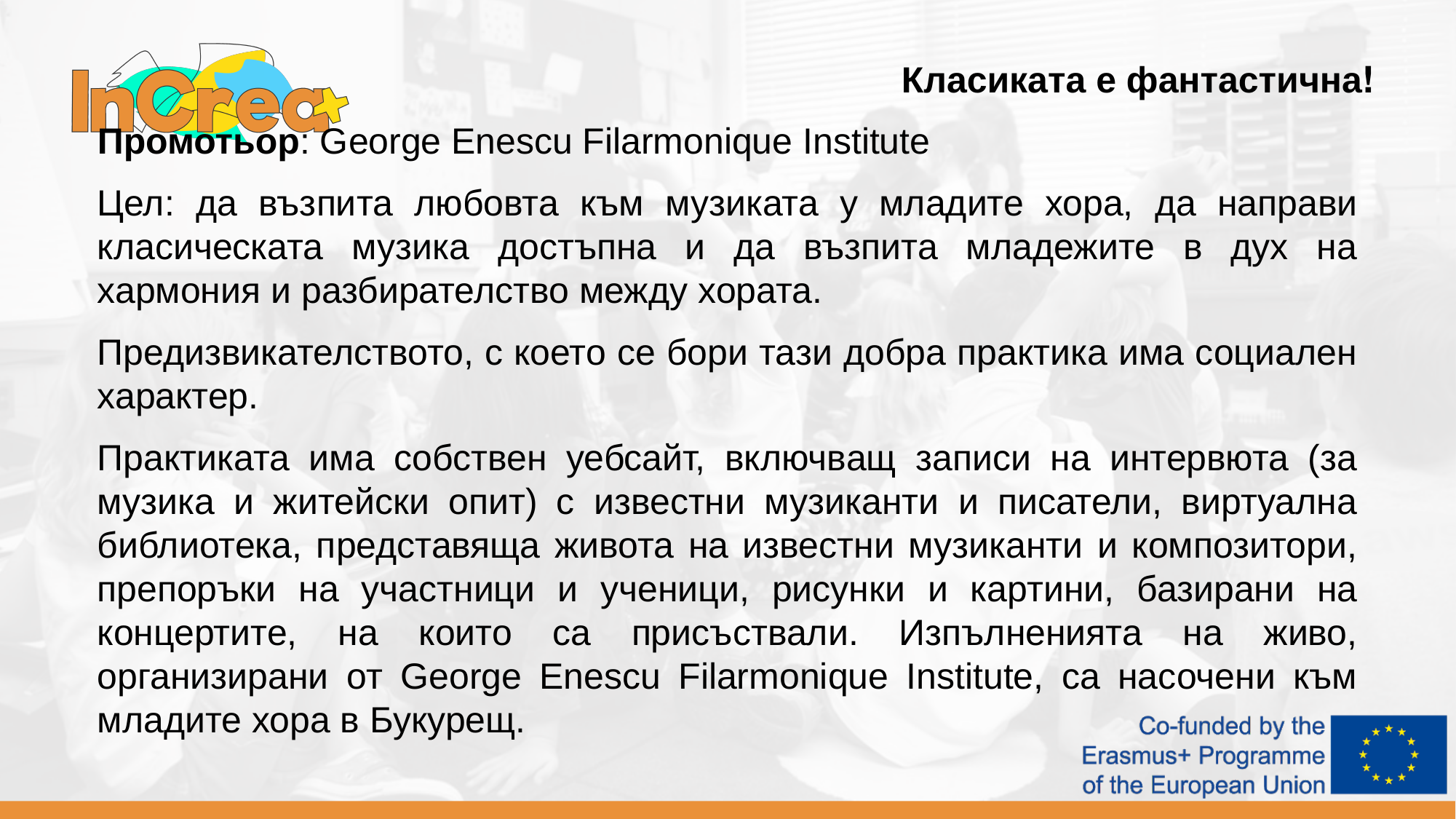

Класиката е фантастична!
Промотьор: George Enescu Filarmonique Institute
Цел: да възпита любовта към музиката у младите хора, да направи класическата музика достъпна и да възпита младежите в дух на хармония и разбирателство между хората.
Предизвикателството, с което се бори тази добра практика има социален характер.
Практиката има собствен уебсайт, включващ записи на интервюта (за музика и житейски опит) с известни музиканти и писатели, виртуална библиотека, представяща живота на известни музиканти и композитори, препоръки на участници и ученици, рисунки и картини, базирани на концертите, на които са присъствали. Изпълненията на живо, организирани от George Enescu Filarmonique Institute, са насочени към младите хора в Букурещ.